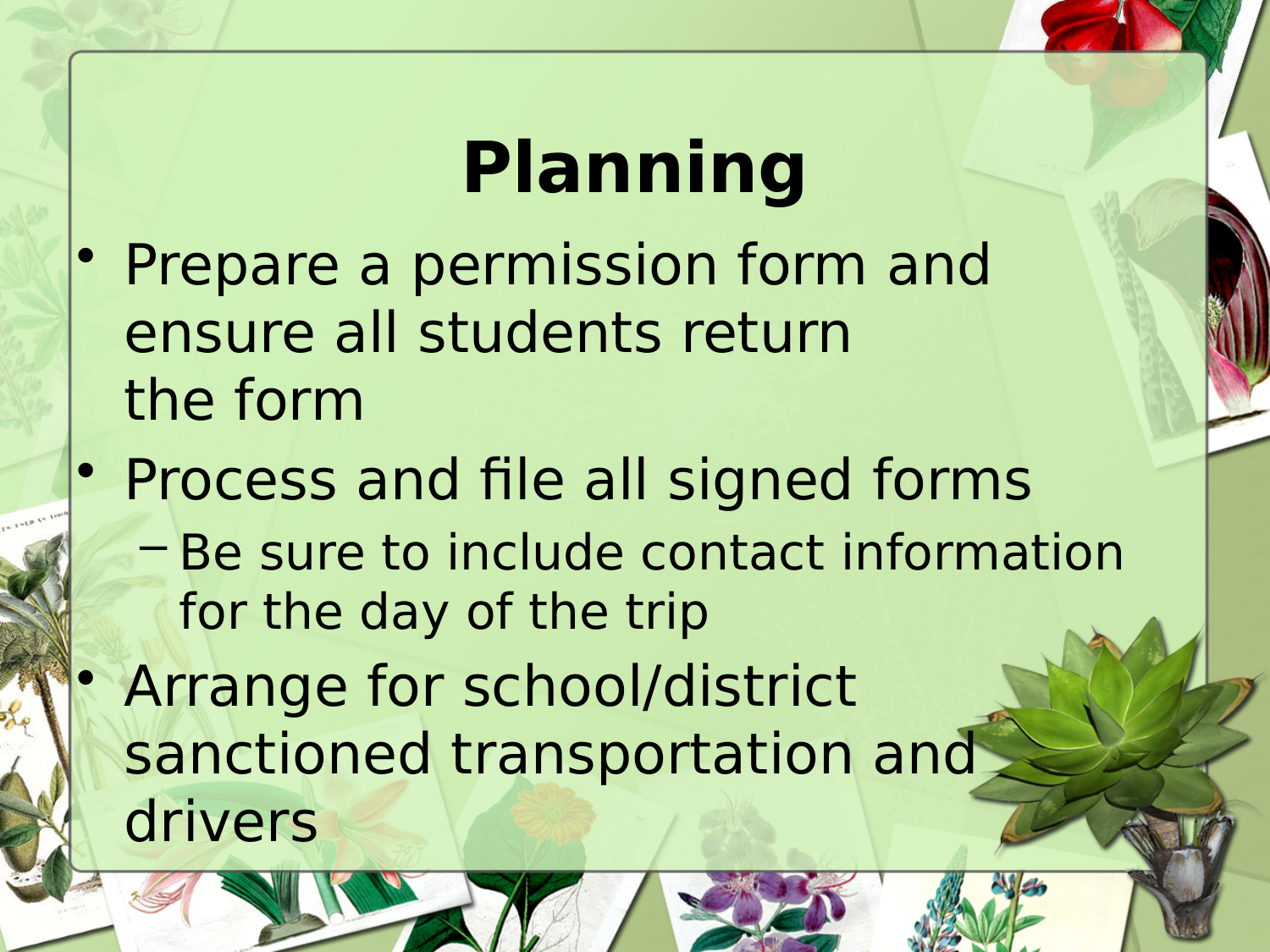

# Planning
Prepare a permission form and ensure all students return
the form
Process and file all signed forms
Be sure to include contact information for the day of the trip
Arrange for school/district sanctioned transportation and drivers